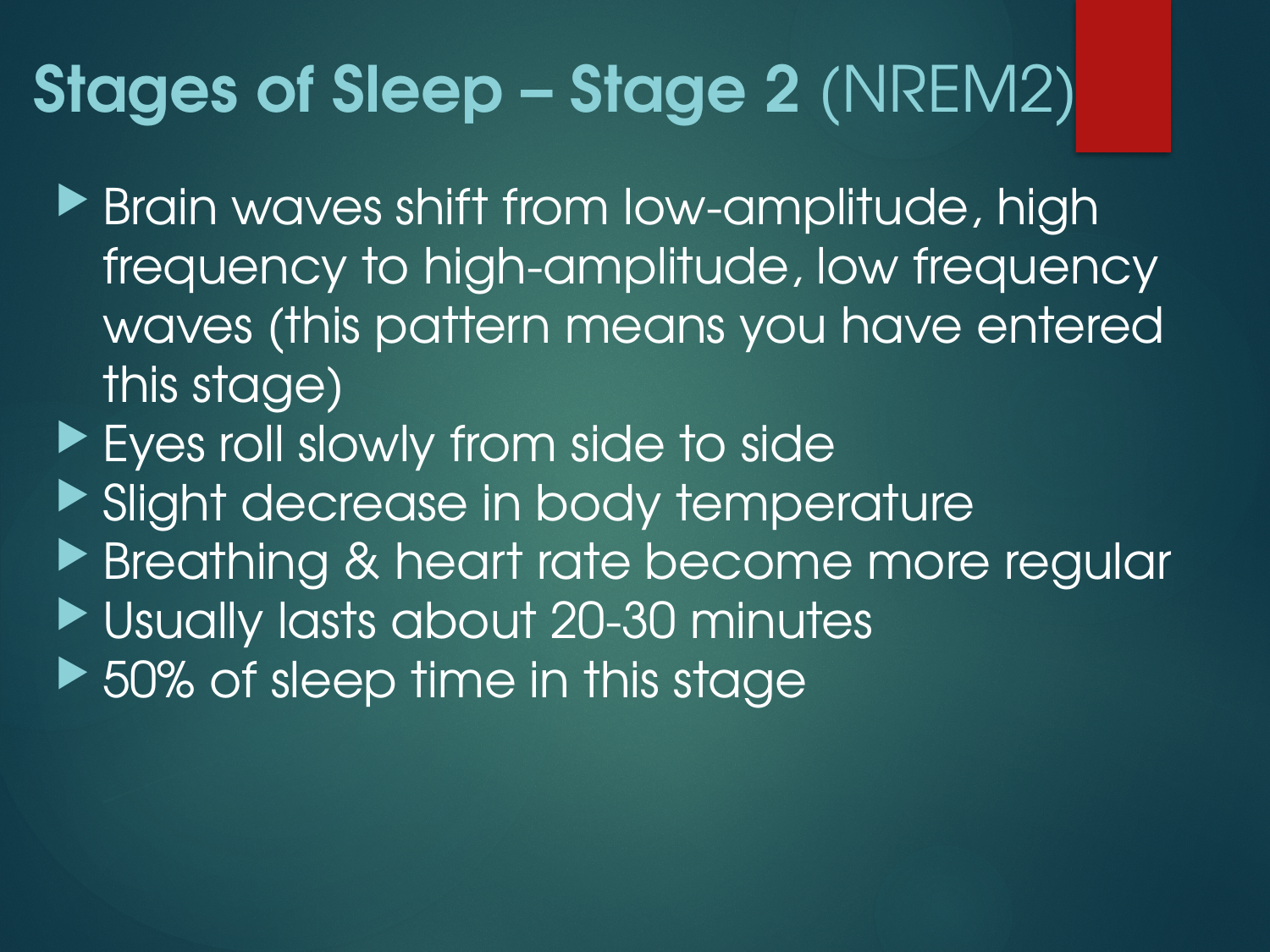

# Stages of Sleep – Stage 2 (NREM2)
Brain waves shift from low-amplitude, high frequency to high-amplitude, low frequency waves (this pattern means you have entered this stage)
Eyes roll slowly from side to side
Slight decrease in body temperature
Breathing & heart rate become more regular
Usually lasts about 20-30 minutes
50% of sleep time in this stage